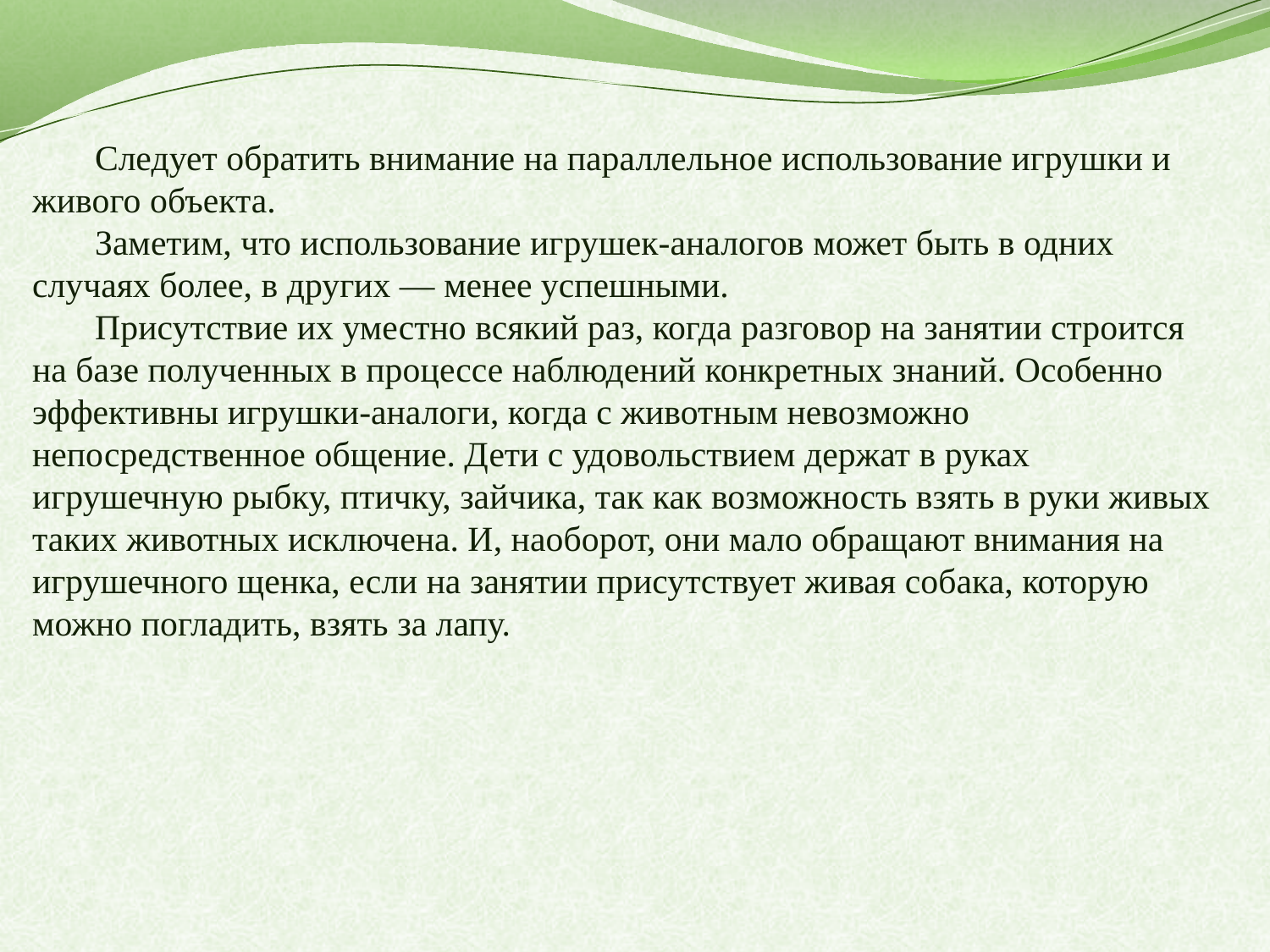

Следует обратить внимание на параллельное использование игрушки и живого объекта.
Заметим, что использование игрушек-аналогов может быть в одних случаях более, в других — менее успешными.
Присутствие их уместно всякий раз, когда разговор на занятии строится на базе полученных в процессе наблюдений конкретных знаний. Особенно эффективны игрушки-аналоги, когда с животным невозможно непосредственное общение. Дети с удовольствием держат в руках игрушечную рыбку, птичку, зайчика, так как возможность взять в руки живых таких животных исключена. И, наоборот, они мало обращают внимания на игрушечного щенка, если на занятии присутствует живая собака, которую можно погладить, взять за лапу.